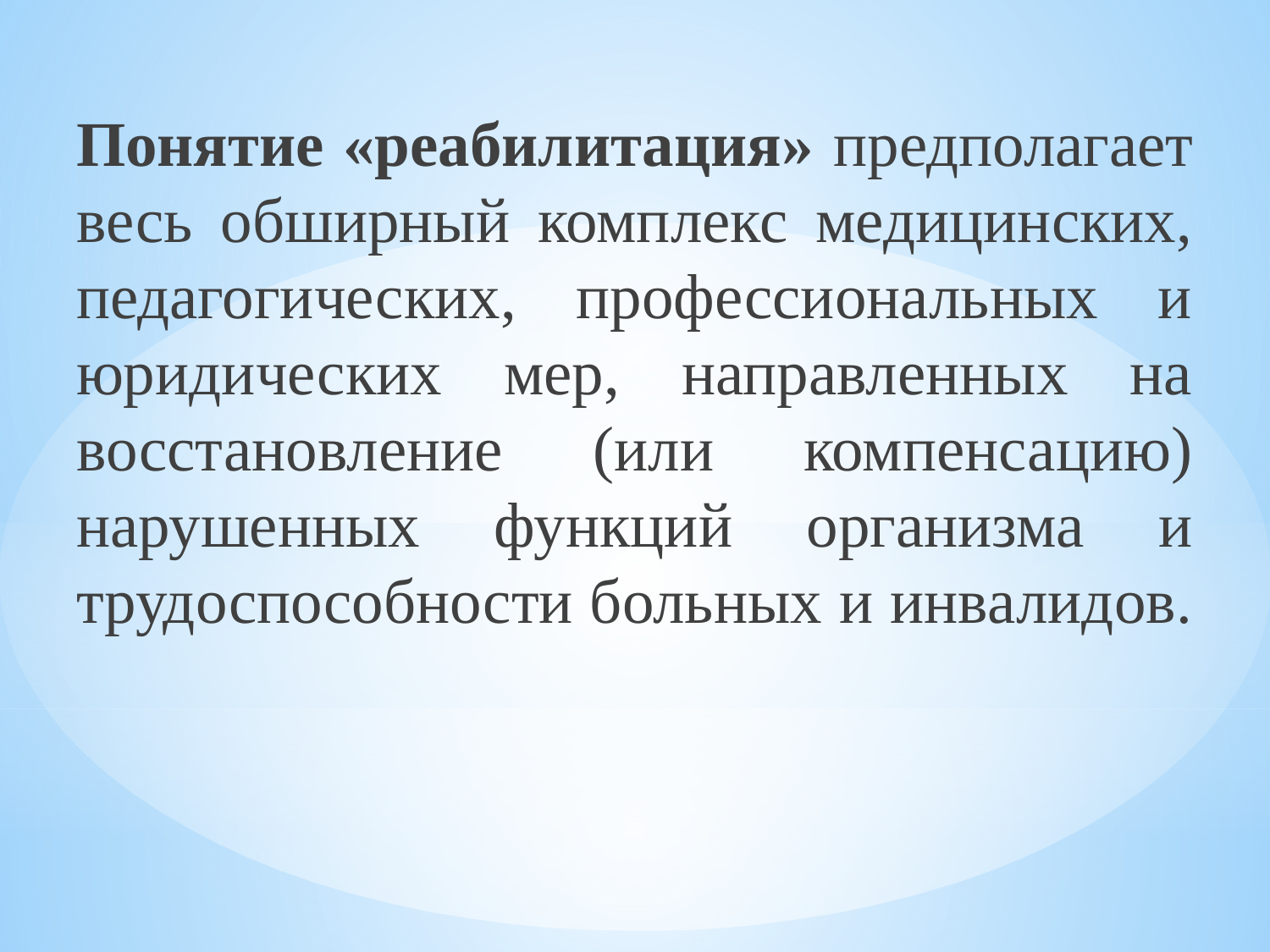

Понятие «реабилитация» предполагает весь обширный комплекс медицинских, педагогических, профессиональных и юридических мер, направленных на восстановление (или компенсацию) нарушенных функций организма и трудоспособности больных и инвалидов.